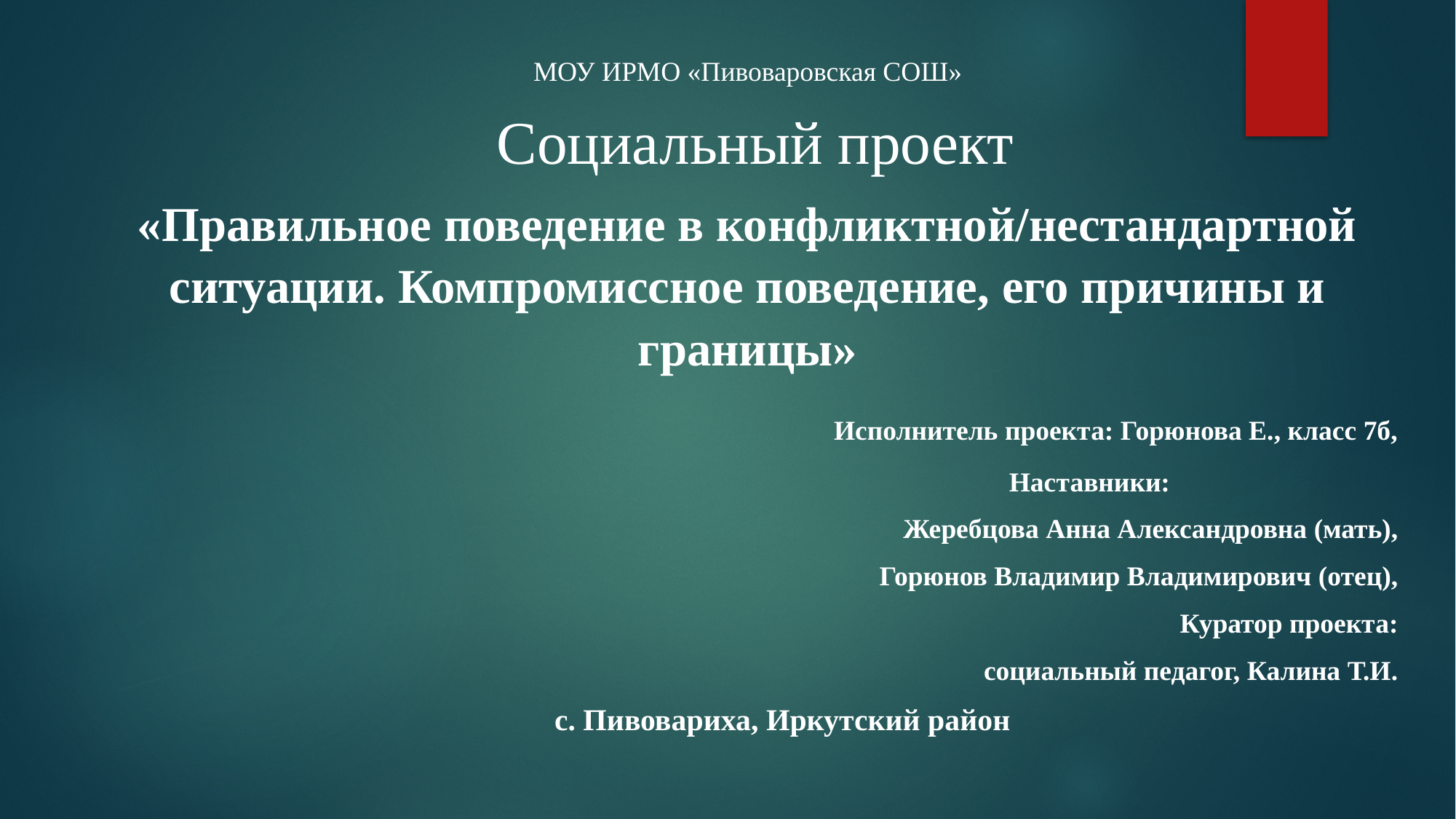

МОУ ИРМО «Пивоваровская СОШ»
 Социальный проект
«Правильное поведение в конфликтной/нестандартной ситуации. Компромиссное поведение, его причины и границы»
 Исполнитель проекта: Горюнова Е., класс 7б,
Наставники:
Жеребцова Анна Александровна (мать),
Горюнов Владимир Владимирович (отец),
Куратор проекта:
 социальный педагог, Калина Т.И.
  с. Пивовариха, Иркутский район